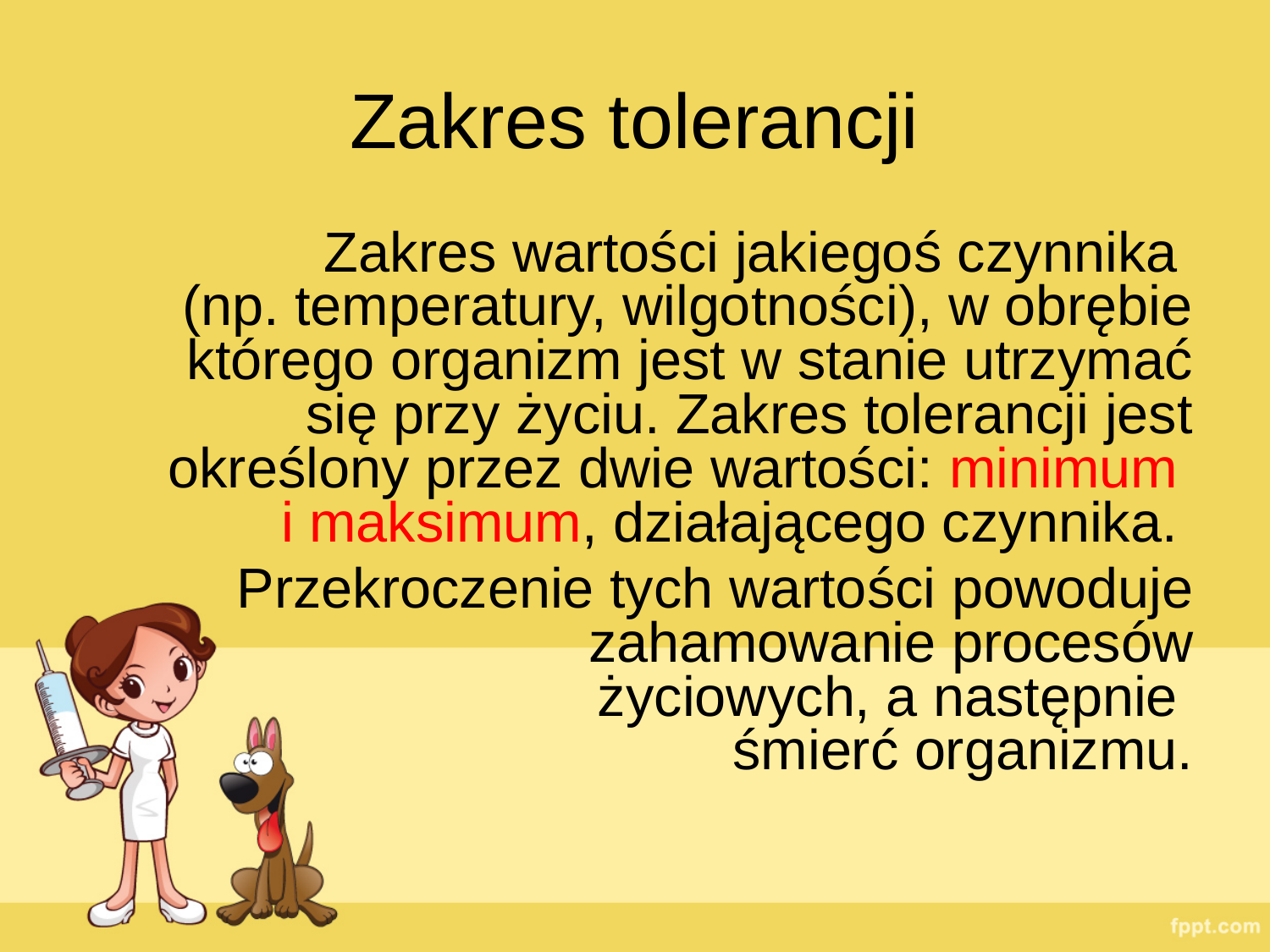

# Zakres tolerancji
Zakres wartości jakiegoś czynnika
(np. temperatury, wilgotności), w obrębie którego organizm jest w stanie utrzymać się przy życiu. Zakres tolerancji jest określony przez dwie wartości: minimum
i maksimum, działającego czynnika.
Przekroczenie tych wartości powoduje zahamowanie procesów
życiowych, a następnie
śmierć organizmu.